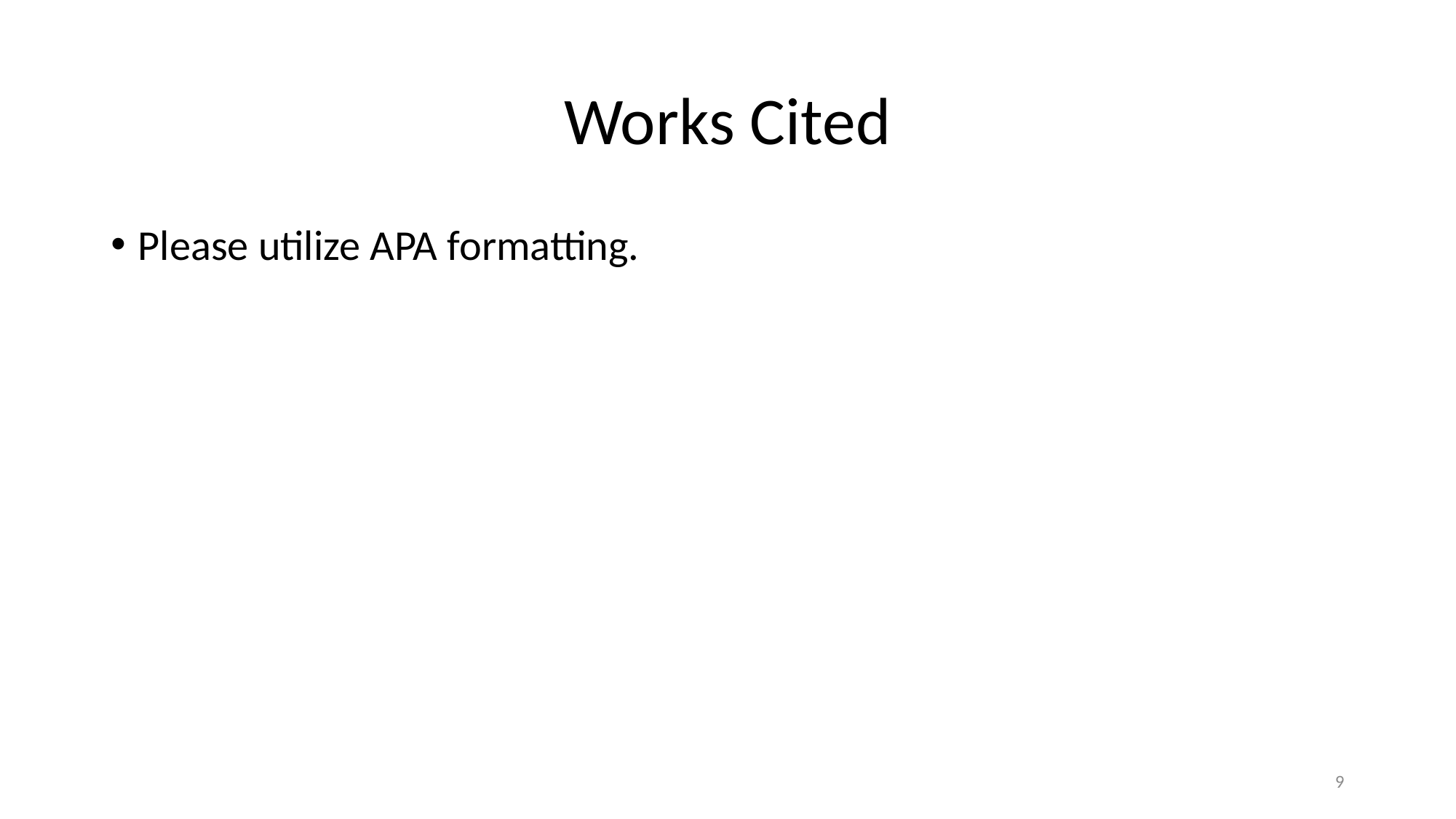

# Works Cited
Please utilize APA formatting.
9